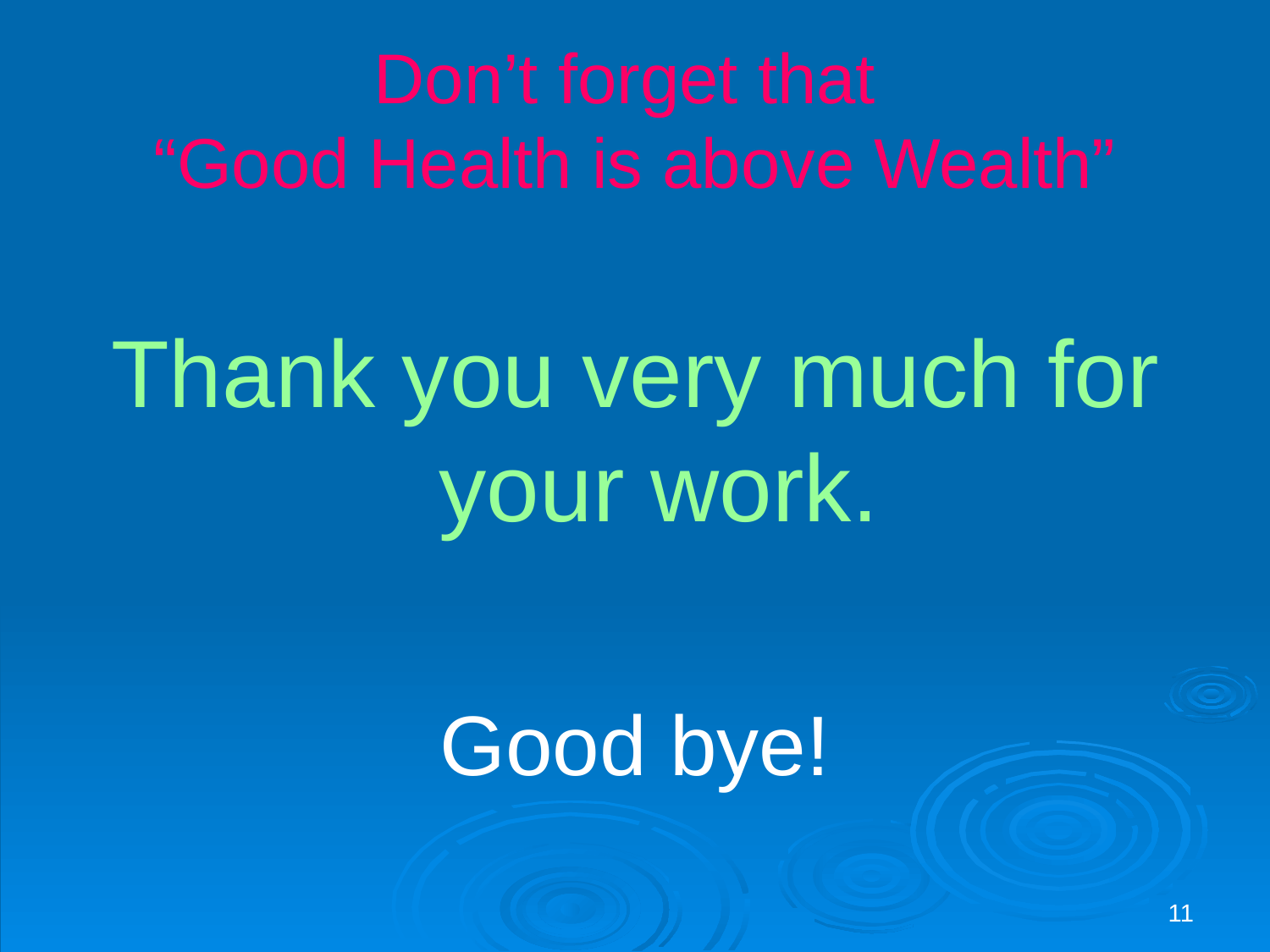

# Don’t forget that “Good Health is above Wealth”
Thank you very much for your work.

Good bye!
11